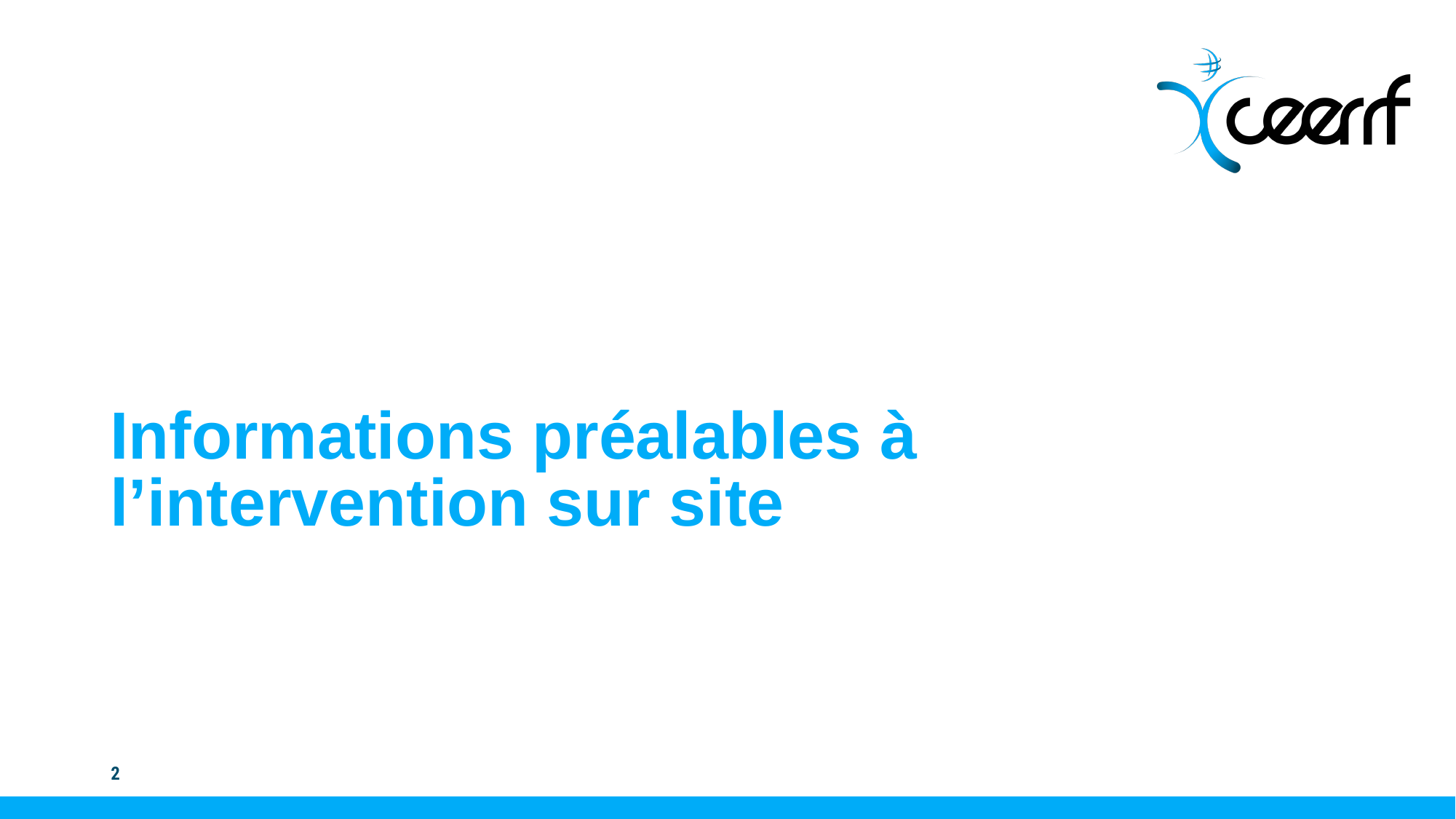

# Informations préalables à l’intervention sur site
2